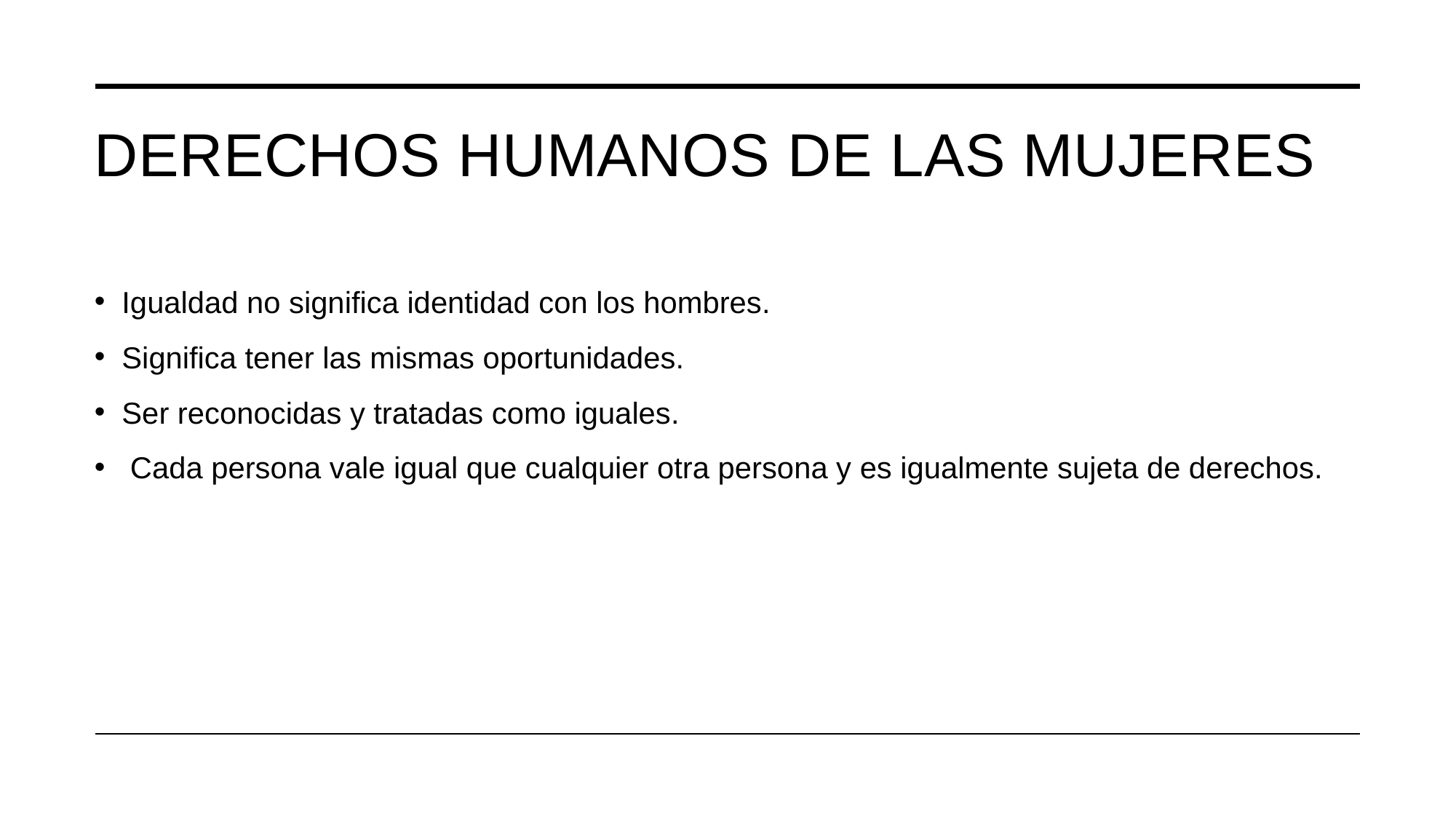

# Derechos humanos de las mujeres
Igualdad no significa identidad con los hombres.
Significa tener las mismas oportunidades.
Ser reconocidas y tratadas como iguales.
 Cada persona vale igual que cualquier otra persona y es igualmente sujeta de derechos.